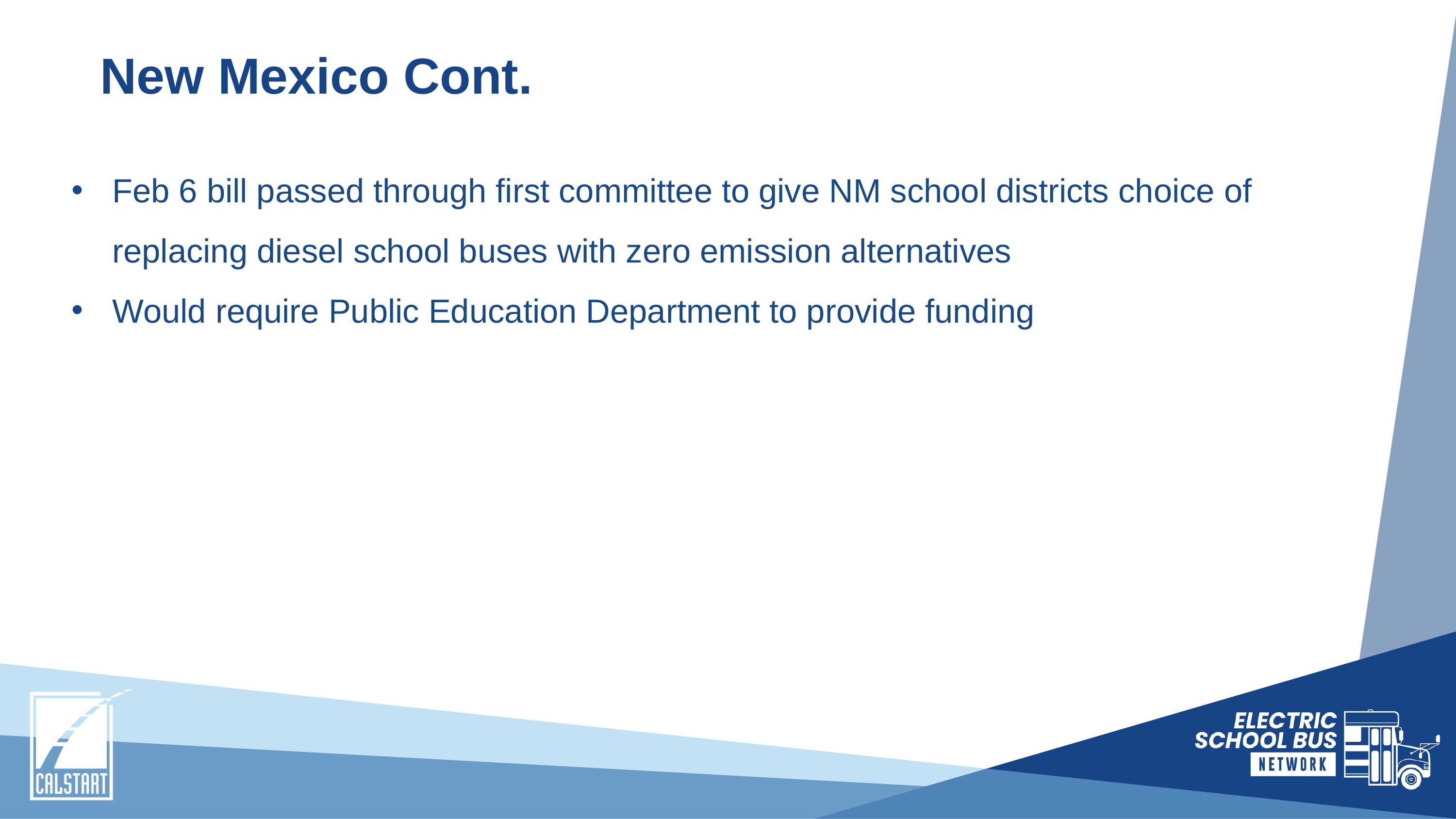

# New Mexico Cont.
Feb 6 bill passed through first committee to give NM school districts choice of replacing diesel school buses with zero emission alternatives
Would require Public Education Department to provide funding

calstart.org